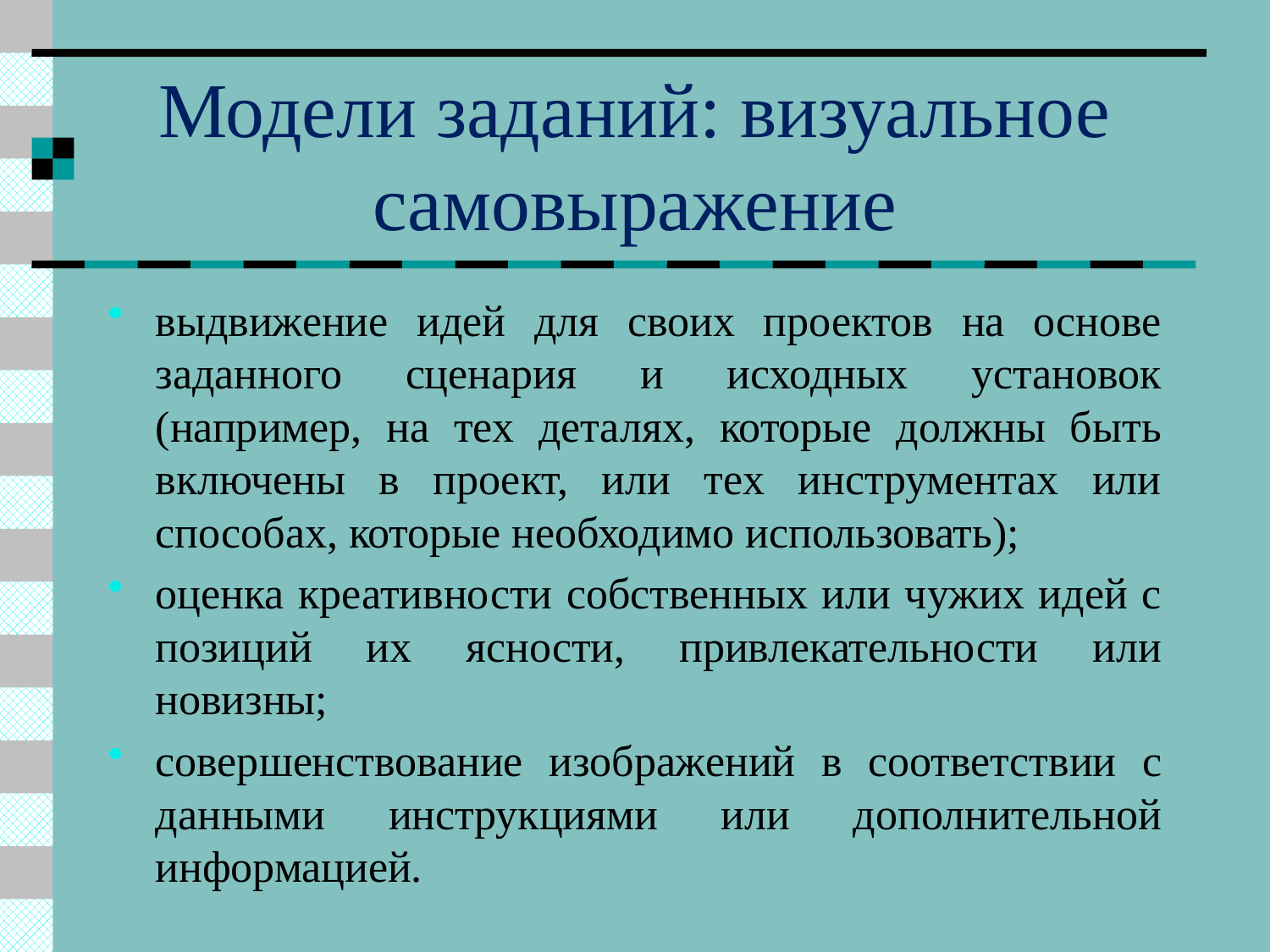

# Модели заданий: визуальное самовыражение
выдвижение идей для своих проектов на основе заданного сценария и исходных установок (например, на тех деталях, которые должны быть включены в проект, или тех инструментах или способах, которые необходимо использовать);
оценка креативности собственных или чужих идей с позиций их ясности, привлекательности или новизны;
совершенствование изображений в соответствии с данными инструкциями или дополнительной информацией.